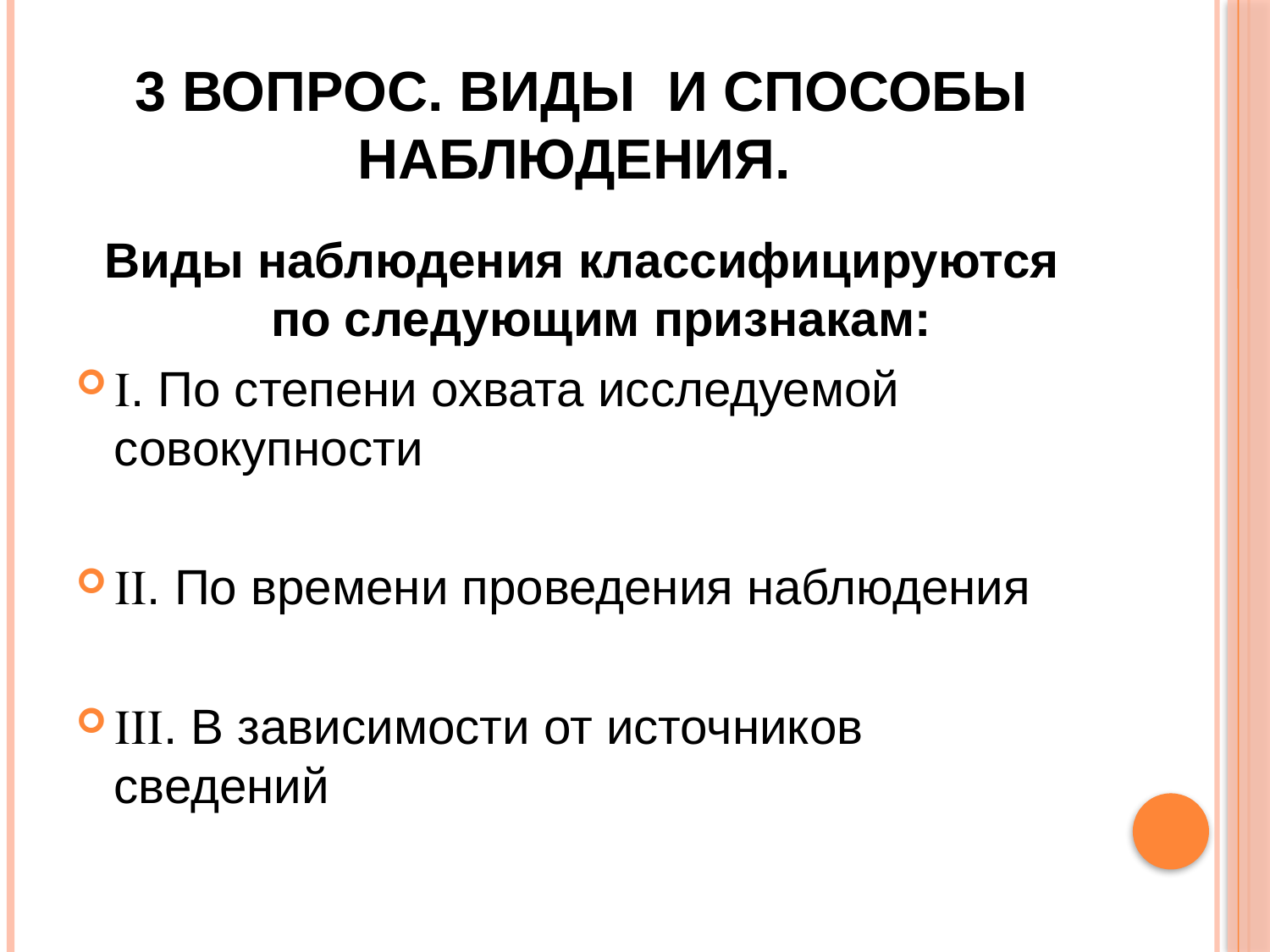

# 3 ВОПРОС. Виды  и способы наблюдения.
Виды наблюдения классифицируются по следующим признакам:
Ι. По степени охвата исследуемой совокупности

ΙΙ. По времени проведения наблюдения

ΙΙΙ. В зависимости от источников сведений